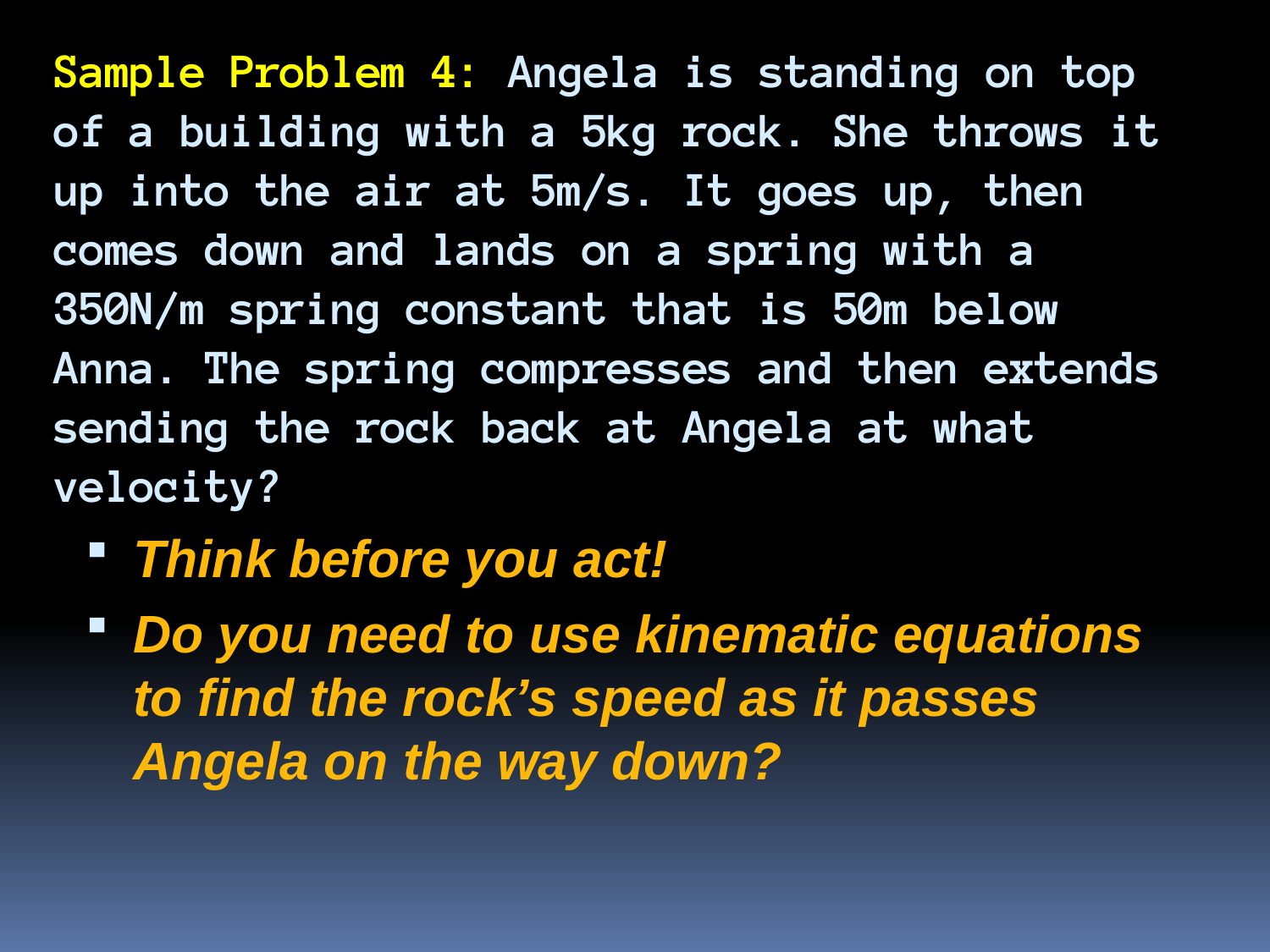

# Sample Problem 4: Angela is standing on top of a building with a 5kg rock. She throws it up into the air at 5m/s. It goes up, then comes down and lands on a spring with a 350N/m spring constant that is 50m below Anna. The spring compresses and then extends sending the rock back at Angela at what velocity?
Think before you act!
Do you need to use kinematic equations to find the rock’s speed as it passes Angela on the way down?